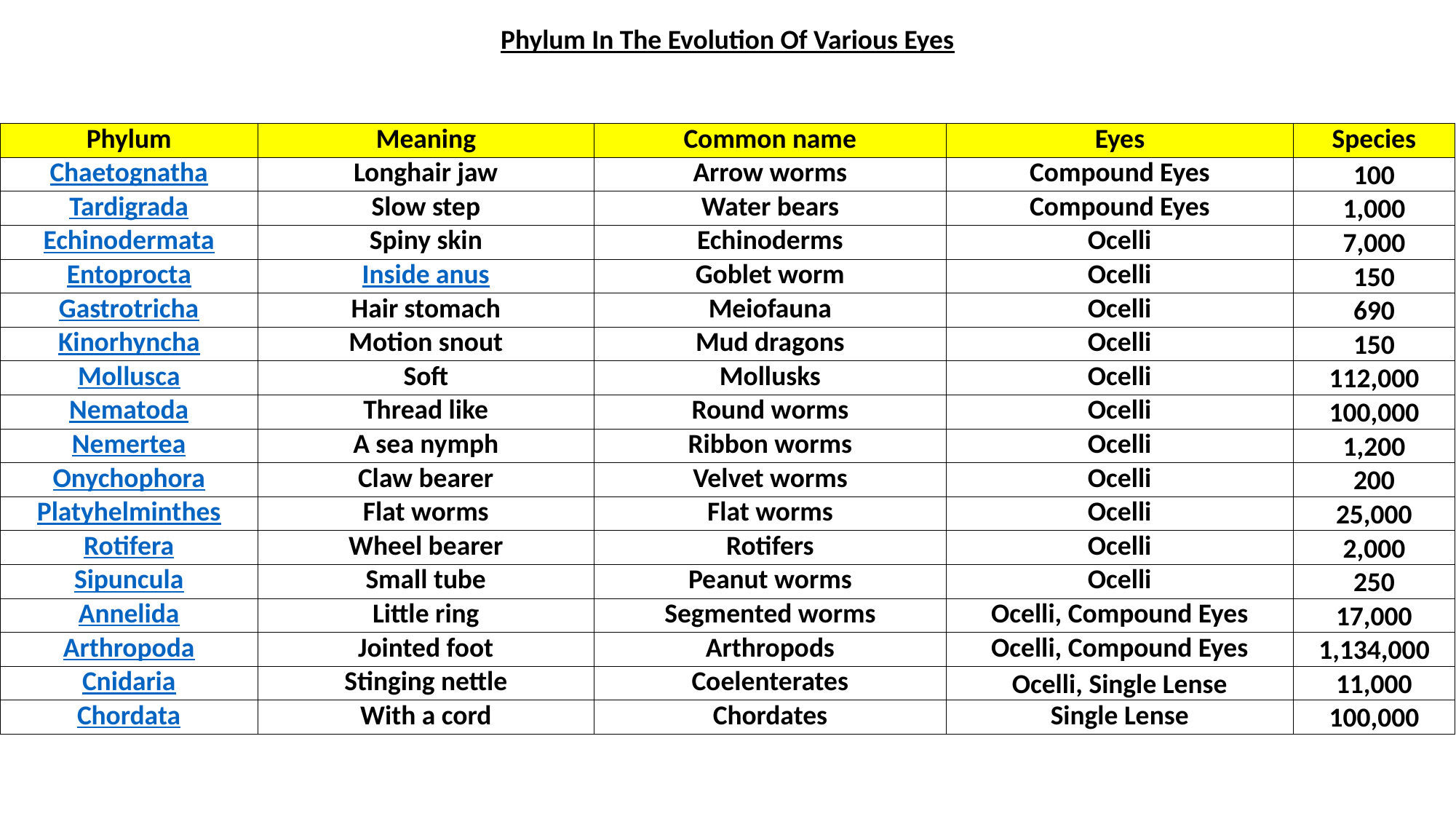

Phylum In The Evolution Of Various Eyes
| Phylum | Meaning | Common name | Eyes | Species |
| --- | --- | --- | --- | --- |
| Chaetognatha | Longhair jaw | Arrow worms | Compound Eyes | 100 |
| Tardigrada | Slow step | Water bears | Compound Eyes | 1,000 |
| Echinodermata | Spiny skin | Echinoderms | Ocelli | 7,000 |
| Entoprocta | Inside anus | Goblet worm | Ocelli | 150 |
| Gastrotricha | Hair stomach | Meiofauna | Ocelli | 690 |
| Kinorhyncha | Motion snout | Mud dragons | Ocelli | 150 |
| Mollusca | Soft | Mollusks | Ocelli | 112,000 |
| Nematoda | Thread like | Round worms | Ocelli | 100,000 |
| Nemertea | A sea nymph | Ribbon worms | Ocelli | 1,200 |
| Onychophora | Claw bearer | Velvet worms | Ocelli | 200 |
| Platyhelminthes | Flat worms | Flat worms | Ocelli | 25,000 |
| Rotifera | Wheel bearer | Rotifers | Ocelli | 2,000 |
| Sipuncula | Small tube | Peanut worms | Ocelli | 250 |
| Annelida | Little ring | Segmented worms | Ocelli, Compound Eyes | 17,000 |
| Arthropoda | Jointed foot | Arthropods | Ocelli, Compound Eyes | 1,134,000 |
| Cnidaria | Stinging nettle | Coelenterates | Ocelli, Single Lense | 11,000 |
| Chordata | With a cord | Chordates | Single Lense | 100,000 |